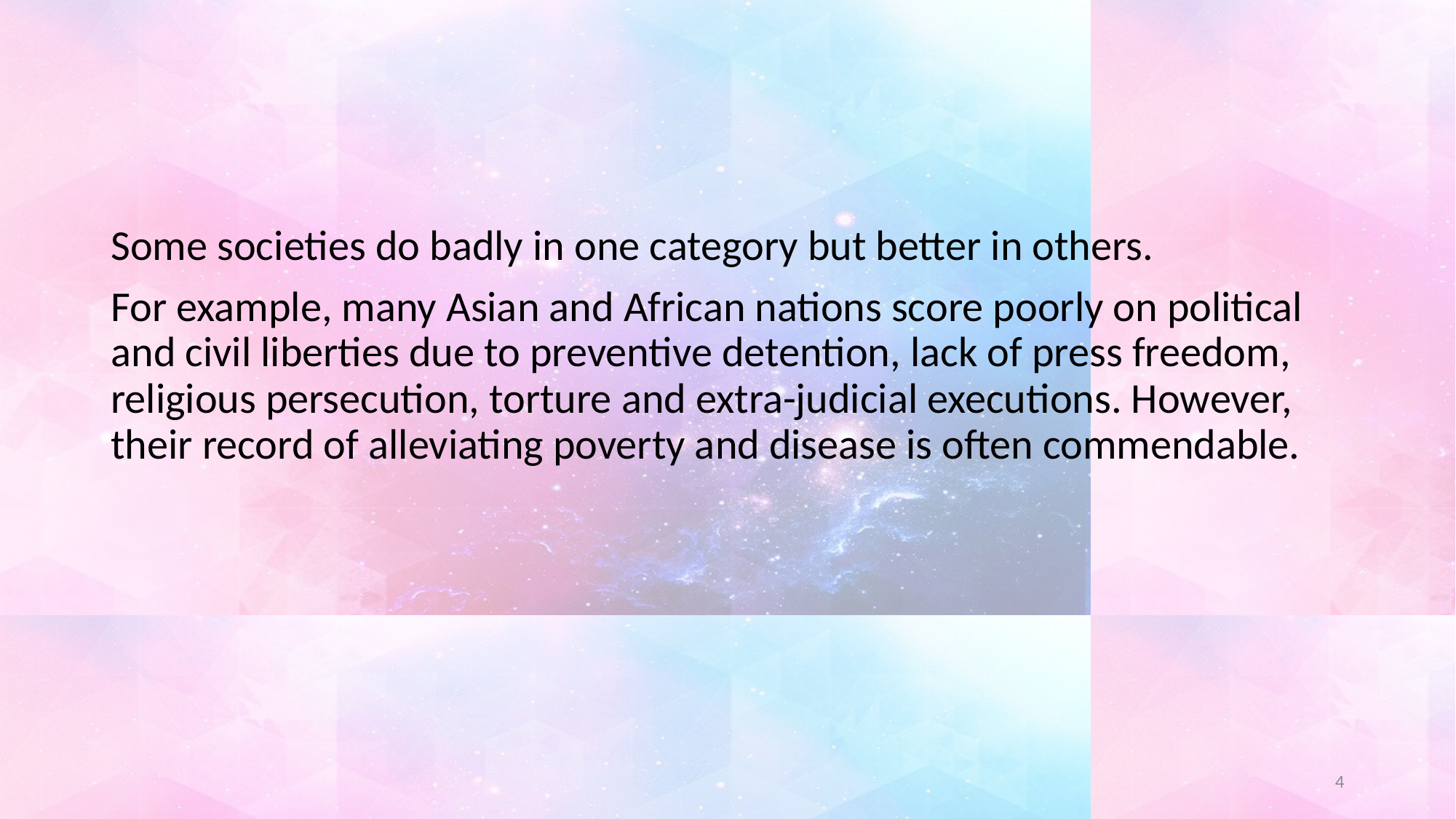

#
Some societies do badly in one category but better in others.
For example, many Asian and African nations score poorly on political and civil liberties due to preventive detention, lack of press freedom, religious persecution, torture and extra-judicial executions. However, their record of alleviating poverty and disease is often commendable.

4